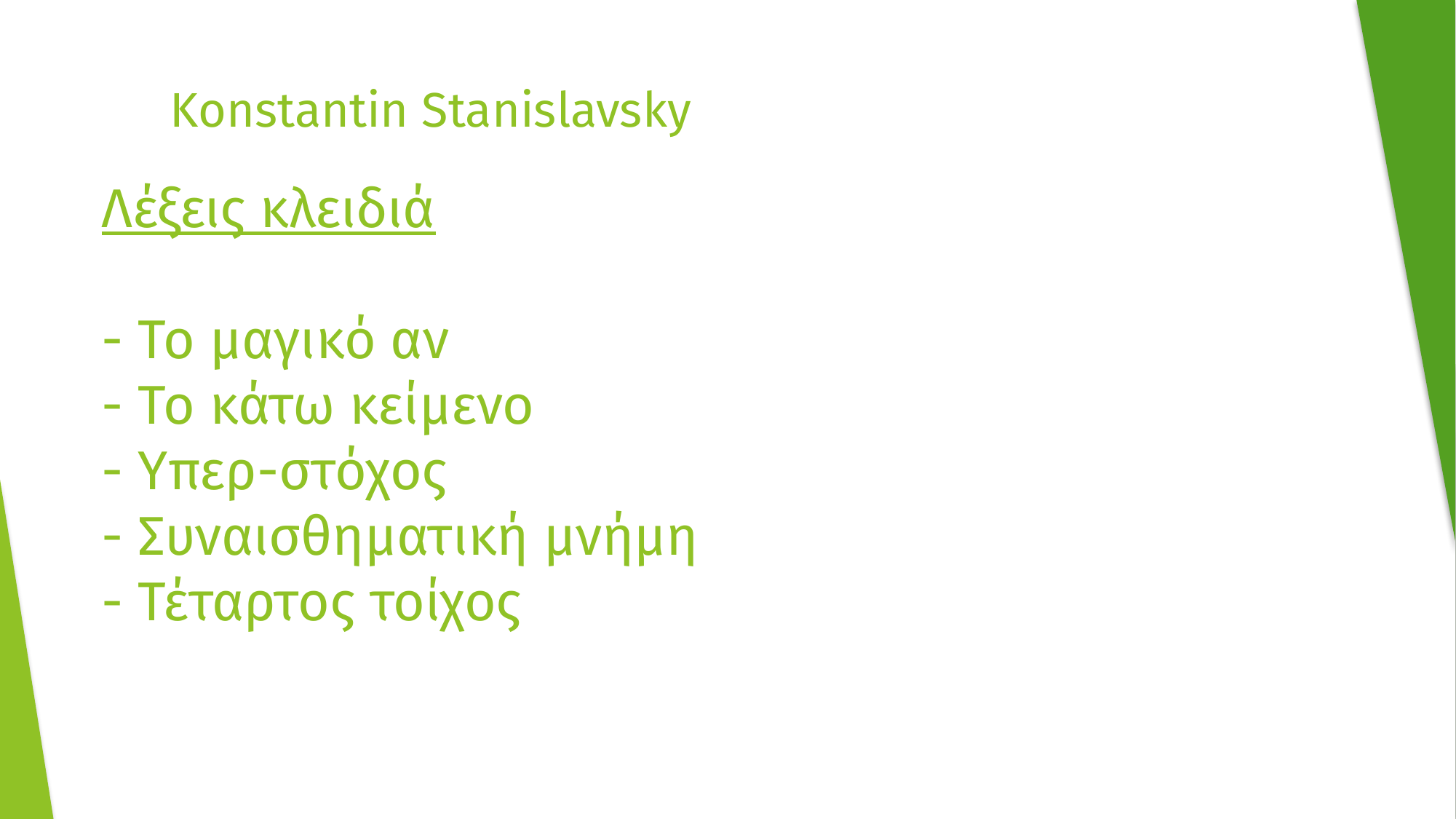

Konstantin Stanislavsky
# Λέξεις κλειδιά - Το μαγικό αν - Το κάτω κείμενο - Υπερ-στόχος - Συναισθηματική μνήμη - Τέταρτος τοίχος